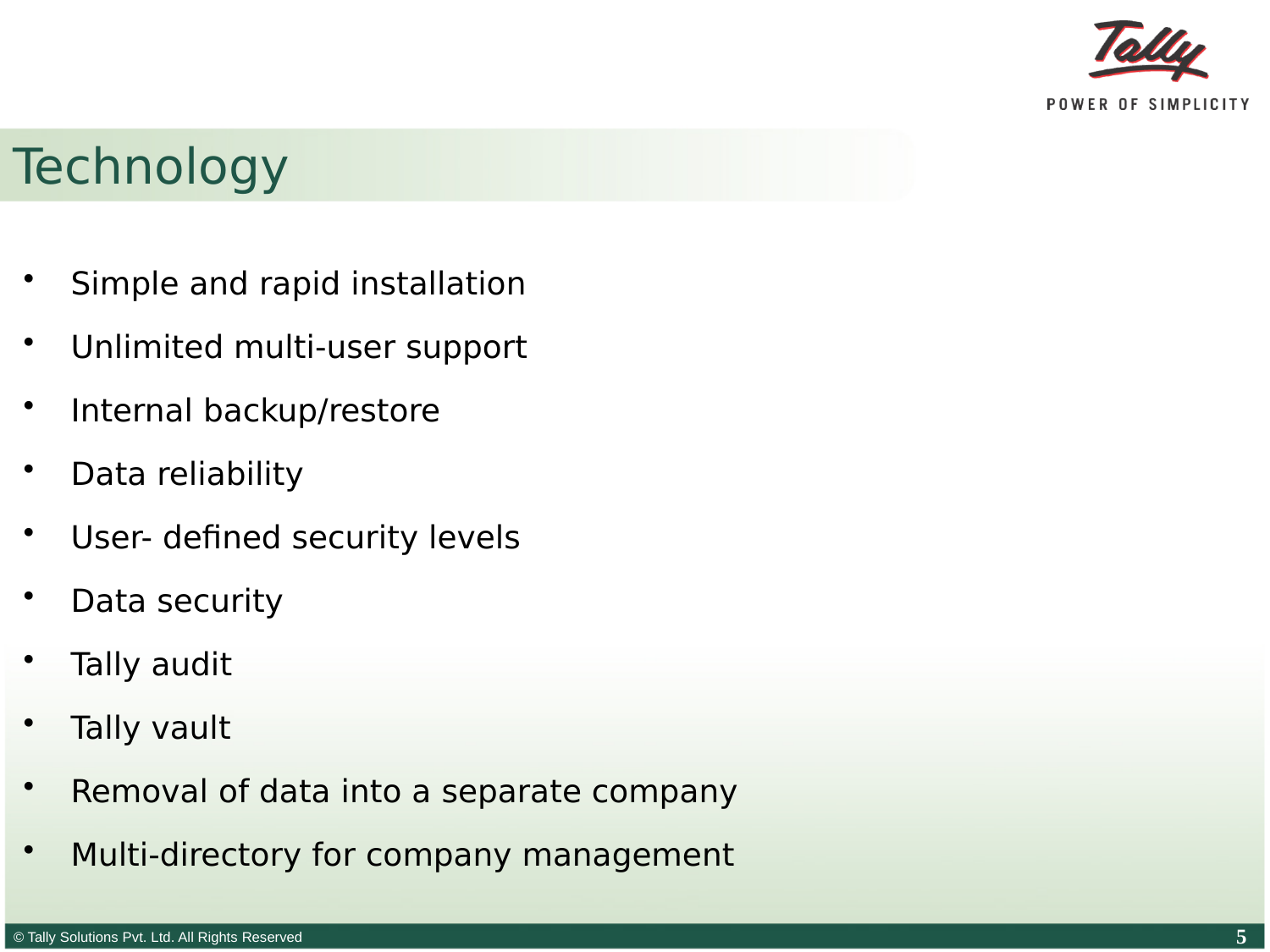

# Technology
Simple and rapid installation
Unlimited multi-user support
Internal backup/restore
Data reliability
User- defined security levels
Data security
Tally audit
Tally vault
Removal of data into a separate company
Multi-directory for company management